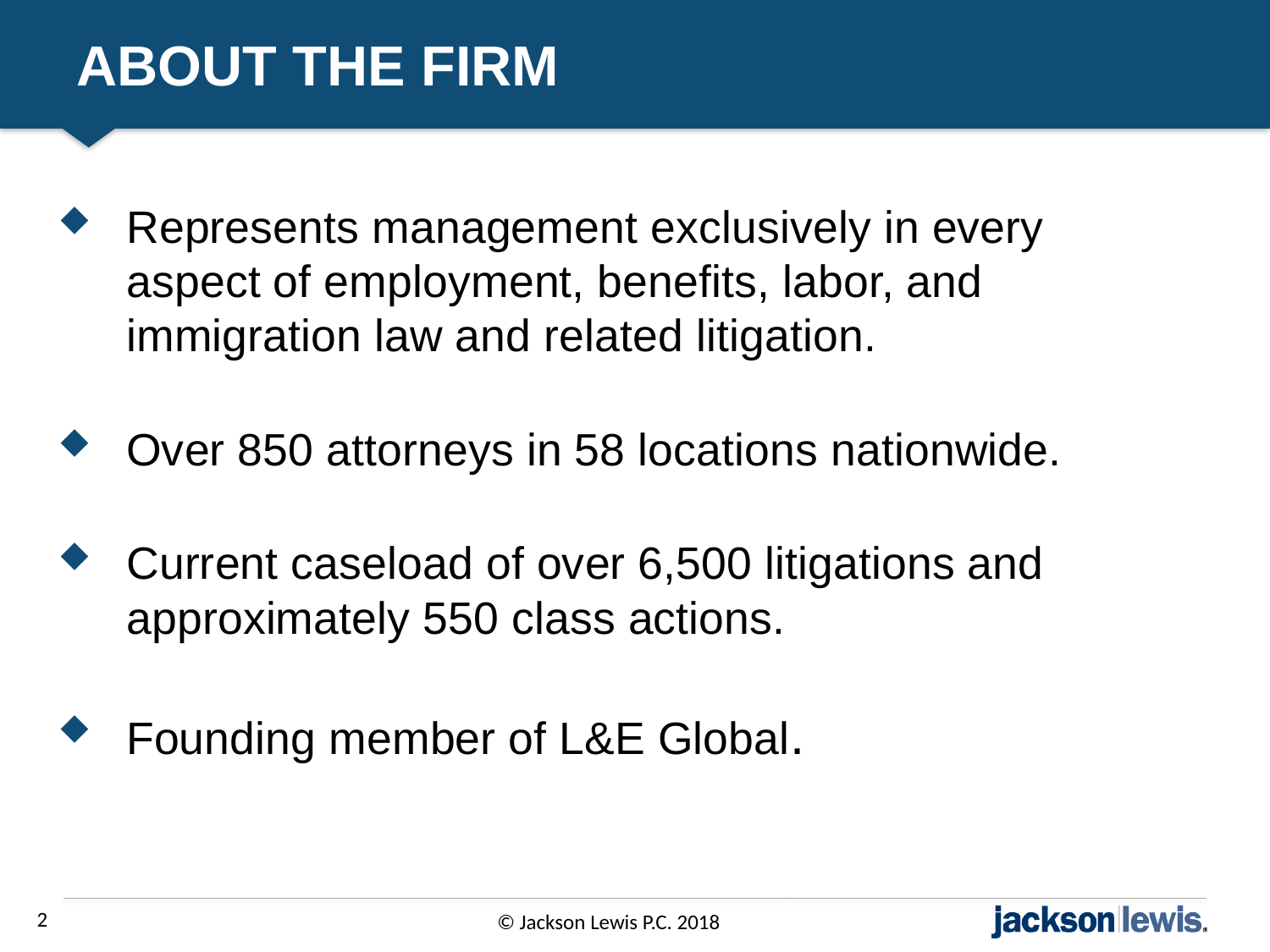

# ABOUT THE FIRM
Represents management exclusively in every aspect of employment, benefits, labor, and immigration law and related litigation.
Over 850 attorneys in 58 locations nationwide.
Current caseload of over 6,500 litigations and approximately 550 class actions.
Founding member of L&E Global.